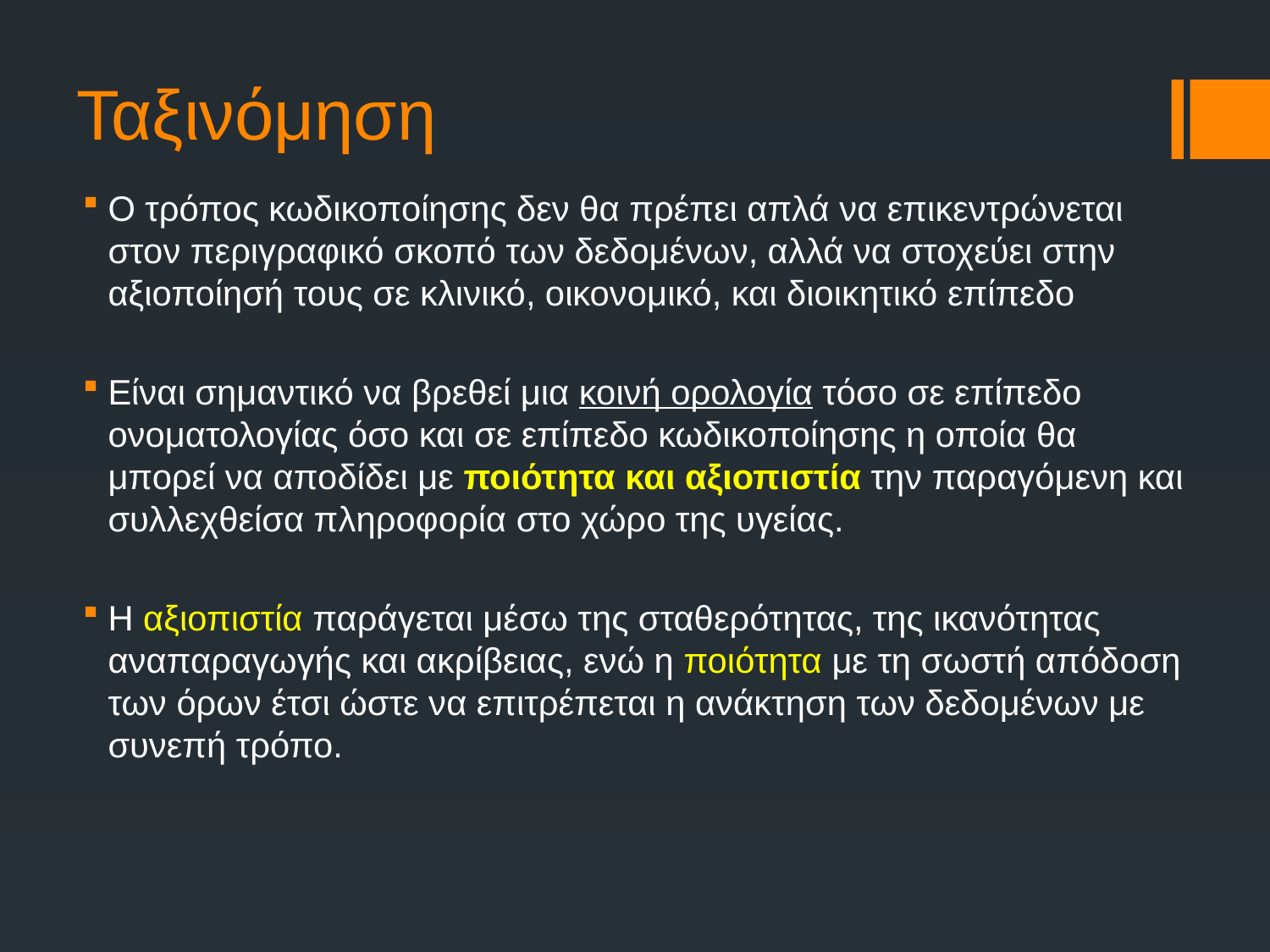

# Ταξινόμηση
Ο τρόπος κωδικοποίησης δεν θα πρέπει απλά να επικεντρώνεται στον περιγραφικό σκοπό των δεδομένων, αλλά να στοχεύει στην αξιοποίησή τους σε κλινικό, οικονομικό, και διοικητικό επίπεδο

Είναι σημαντικό να βρεθεί μια κοινή ορολογία τόσο σε επίπεδο ονοματολογίας όσο και σε επίπεδο κωδικοποίησης η οποία θα μπορεί να αποδίδει με ποιότητα και αξιοπιστία την παραγόμενη και συλλεχθείσα πληροφορία στο χώρο της υγείας.

Η αξιοπιστία παράγεται μέσω της σταθερότητας, της ικανότητας αναπαραγωγής και ακρίβειας, ενώ η ποιότητα με τη σωστή απόδοση των όρων έτσι ώστε να επιτρέπεται η ανάκτηση των δεδομένων με συνεπή τρόπο.